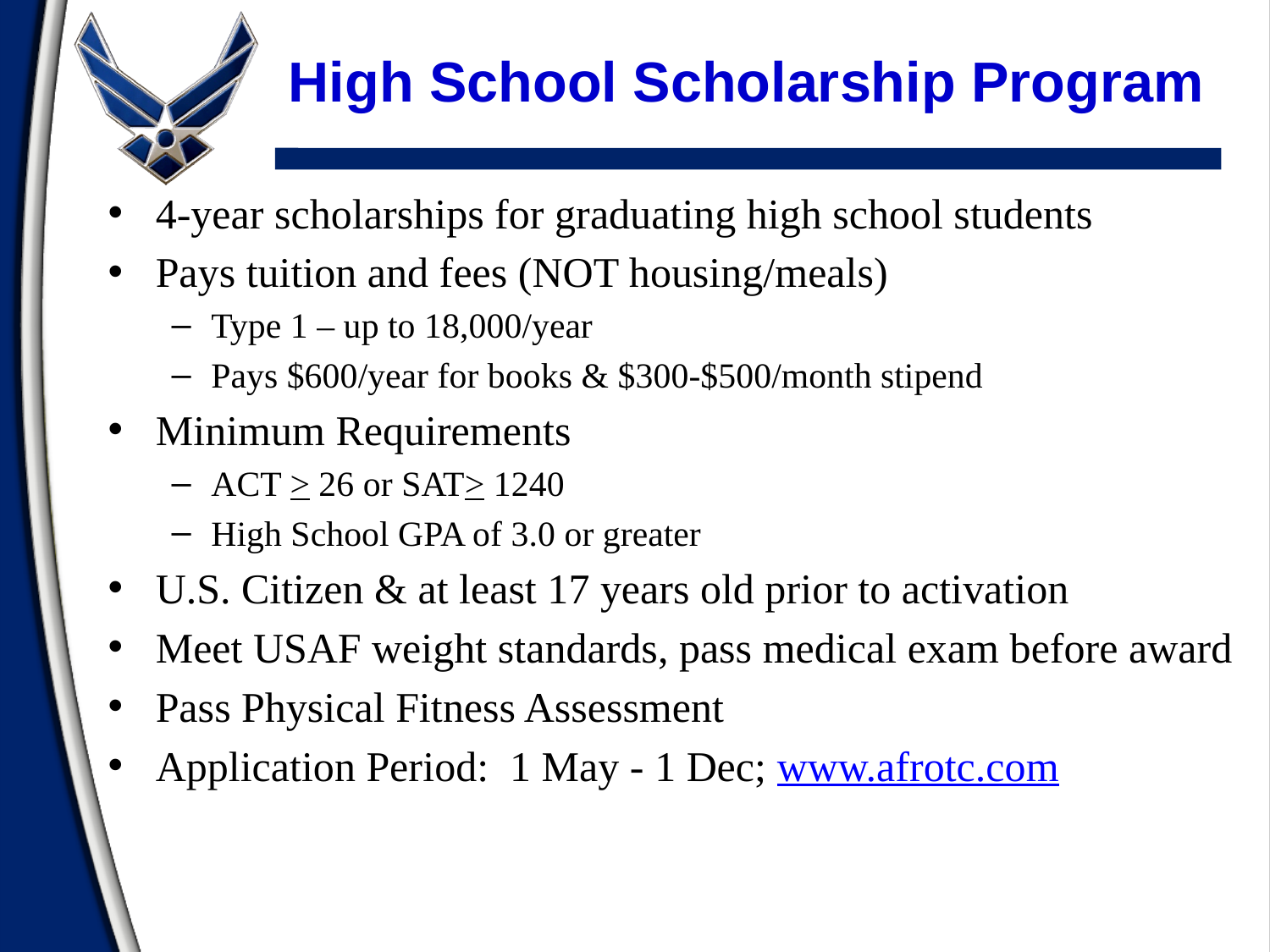

# High School Scholarship Program
4-year scholarships for graduating high school students
Pays tuition and fees (NOT housing/meals)
Type 1 – up to 18,000/year
Pays $600/year for books & $300-$500/month stipend
Minimum Requirements
ACT > 26 or SAT> 1240
High School GPA of 3.0 or greater
U.S. Citizen & at least 17 years old prior to activation
Meet USAF weight standards, pass medical exam before award
Pass Physical Fitness Assessment
Application Period:  1 May - 1 Dec; www.afrotc.com